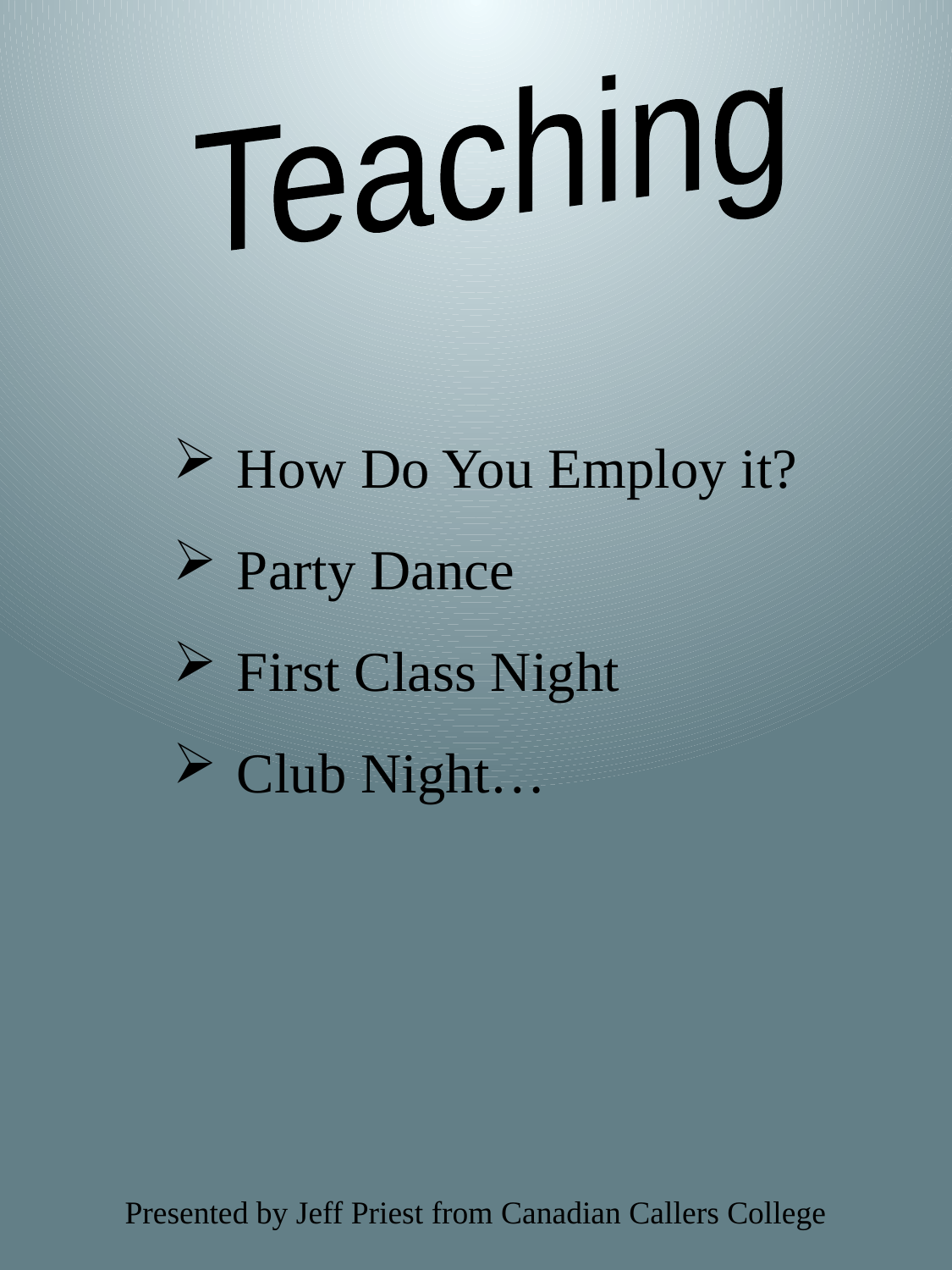

Teaching
How Do You Employ it?
Party Dance
First Class Night
Club Night…

Presented by Jeff Priest from Canadian Callers College